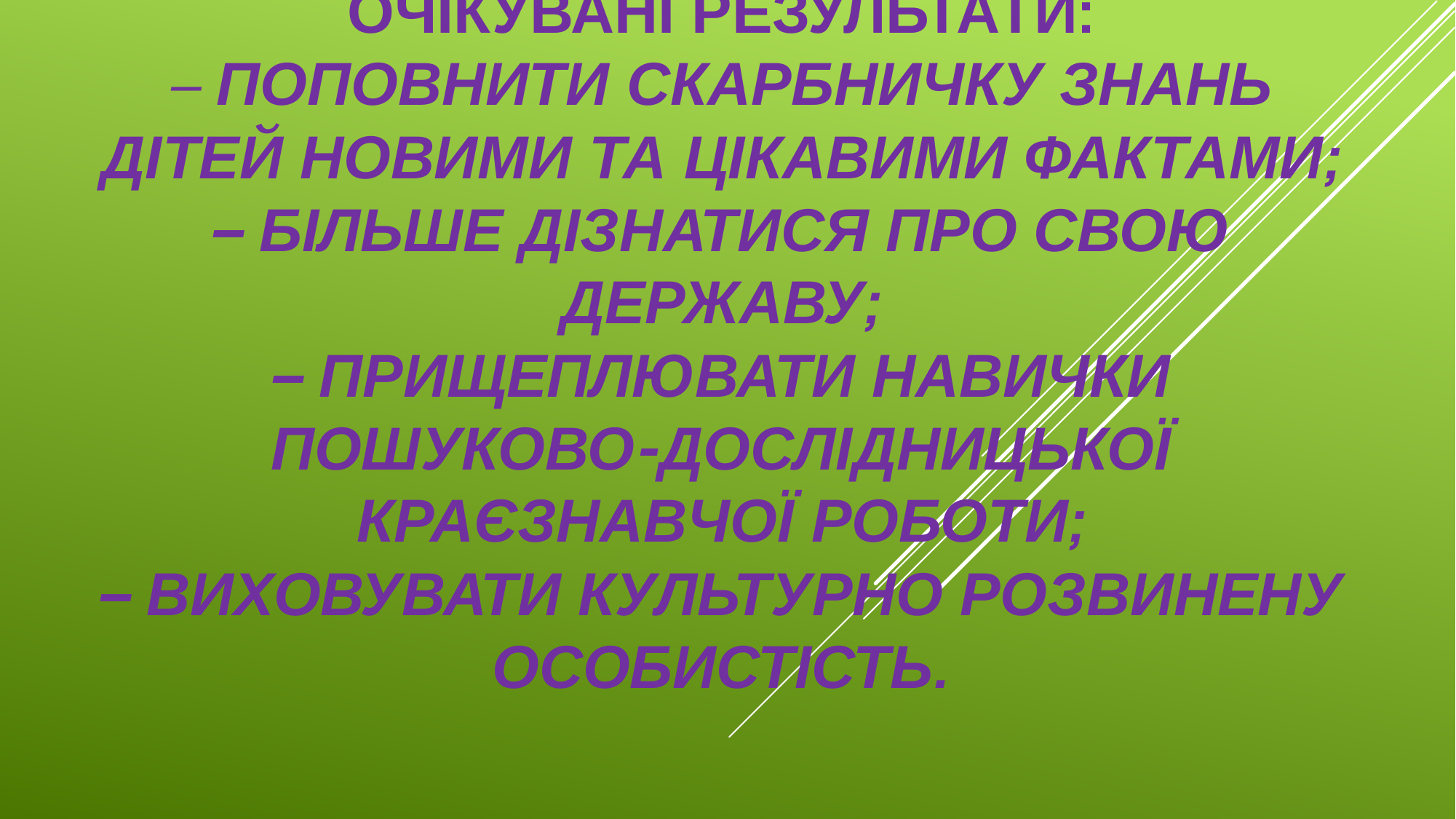

# Очікувані результати: – поповнити скарбничку знань дітей новими та цікавими фактами; – більше дізнатися про свою державу; – прищеплювати навички пошуково-дослідницької краєзнавчої роботи; – виховувати культурно розвинену особистість.